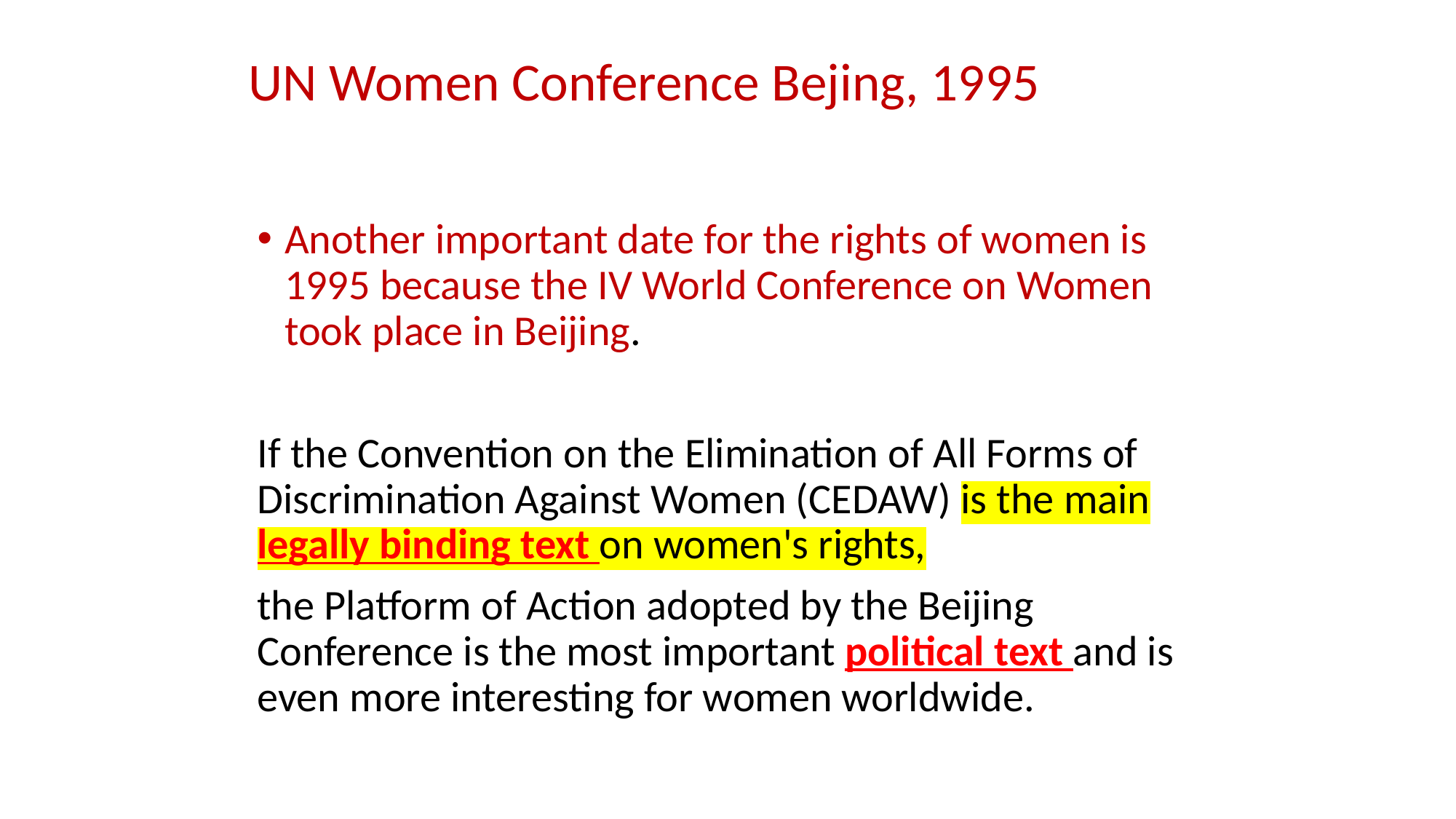

# UN Women Conference Bejing, 1995
Another important date for the rights of women is 1995 because the IV World Conference on Women took place in Beijing.

If the Convention on the Elimination of All Forms of Discrimination Against Women (CEDAW) is the main legally binding text on women's rights,
the Platform of Action adopted by the Beijing Conference is the most important political text and is even more interesting for women worldwide.